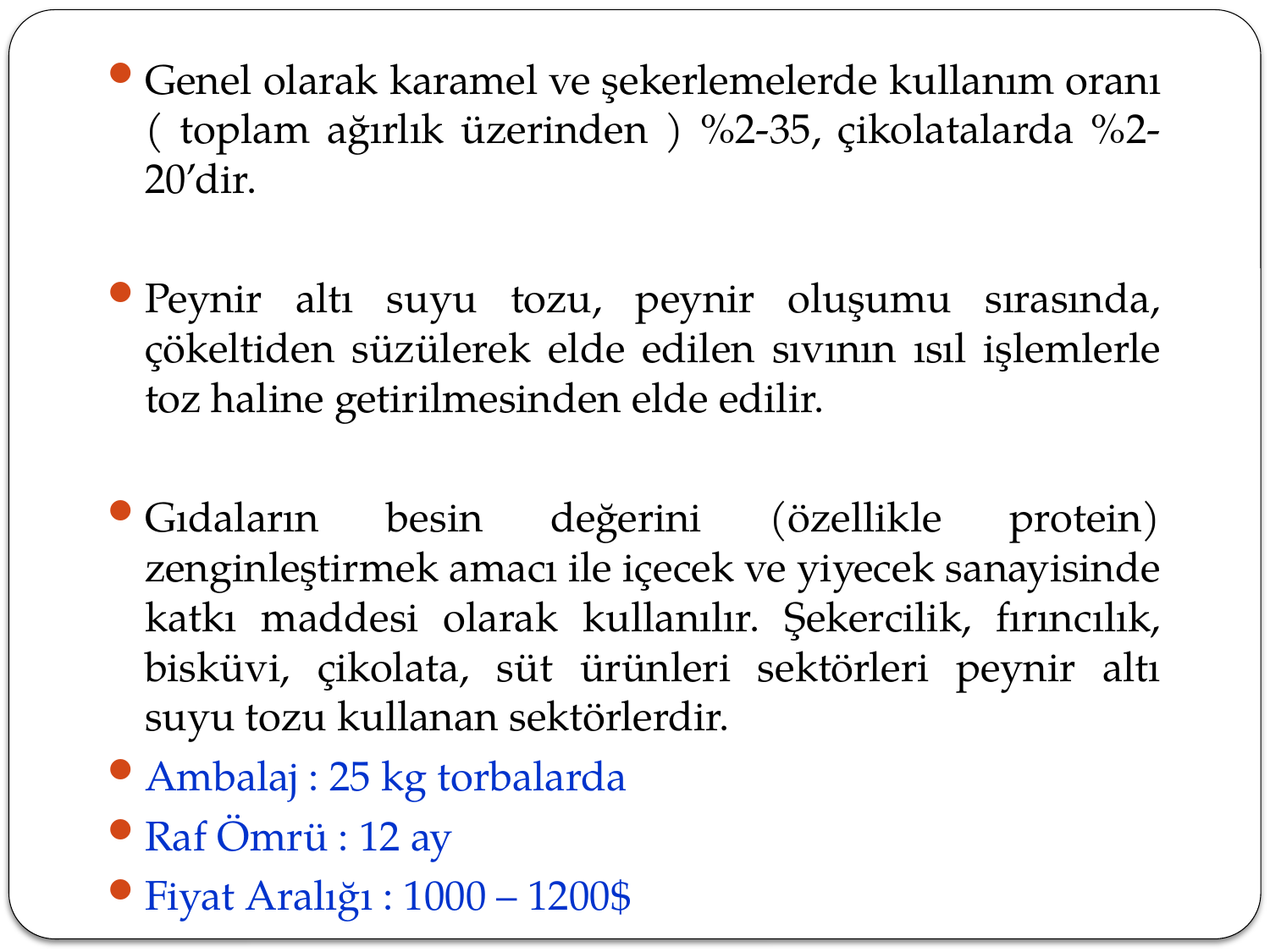

Genel olarak karamel ve şekerlemelerde kullanım oranı ( toplam ağırlık üzerinden ) %2-35, çikolatalarda %2-20’dir.

Peynir altı suyu tozu, peynir oluşumu sırasında, çökeltiden süzülerek elde edilen sıvının ısıl işlemlerle toz haline getirilmesinden elde edilir.

Gıdaların besin değerini (özellikle protein) zenginleştirmek amacı ile içecek ve yiyecek sanayisinde katkı maddesi olarak kullanılır. Şekercilik, fırıncılık, bisküvi, çikolata, süt ürünleri sektörleri peynir altı suyu tozu kullanan sektörlerdir.
Ambalaj : 25 kg torbalarda
Raf Ömrü : 12 ay
Fiyat Aralığı : 1000 – 1200$